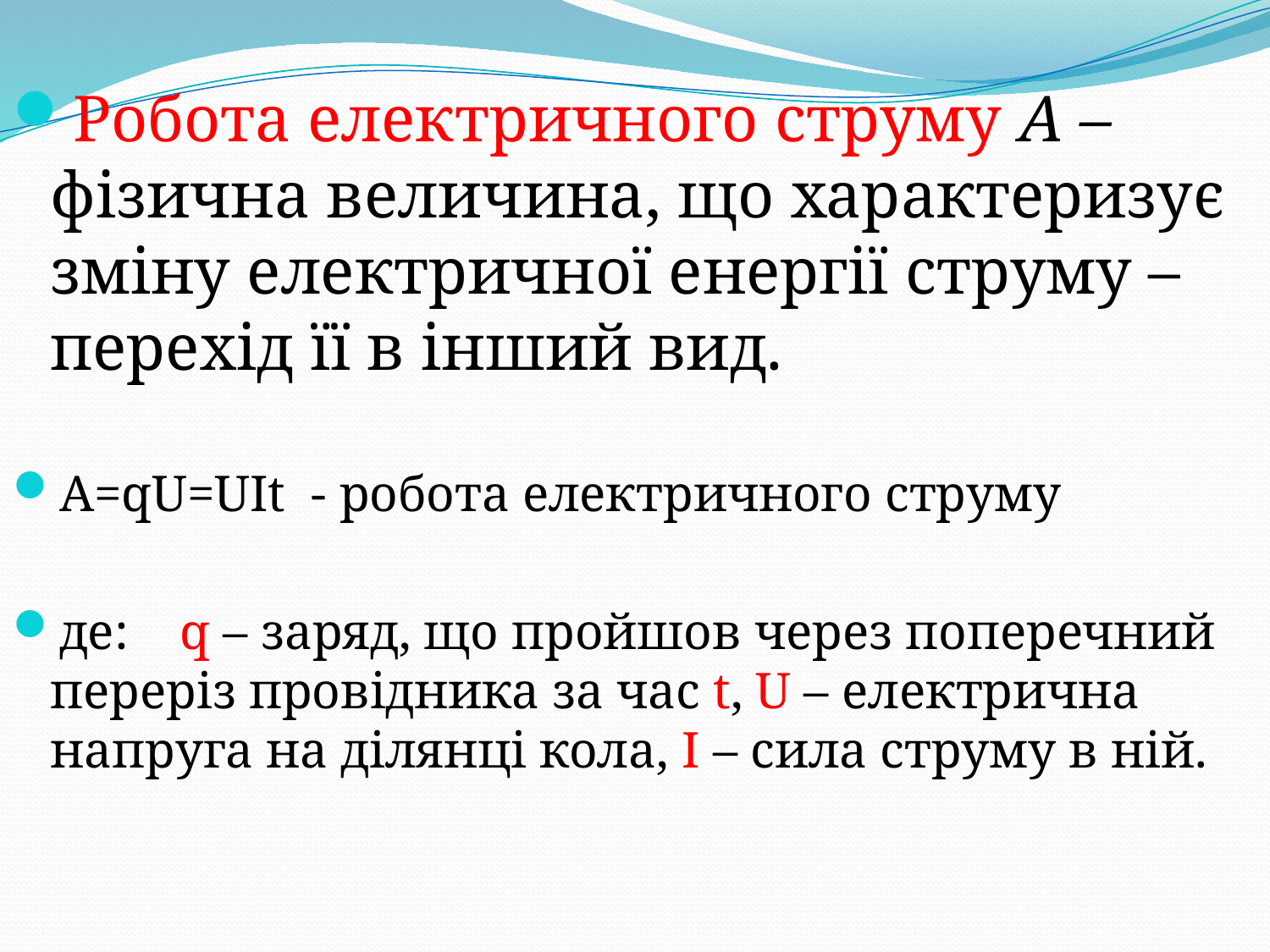

Робота електричного струму А – фізична величина, що характеризує зміну електричної енергії струму – перехід її в інший вид.

A=qU=UІt  - робота електричного струму

де:    q – заряд, що пройшов через поперечний переріз провідника за час t, U – електрична напруга на ділянці кола, I – сила струму в ній.